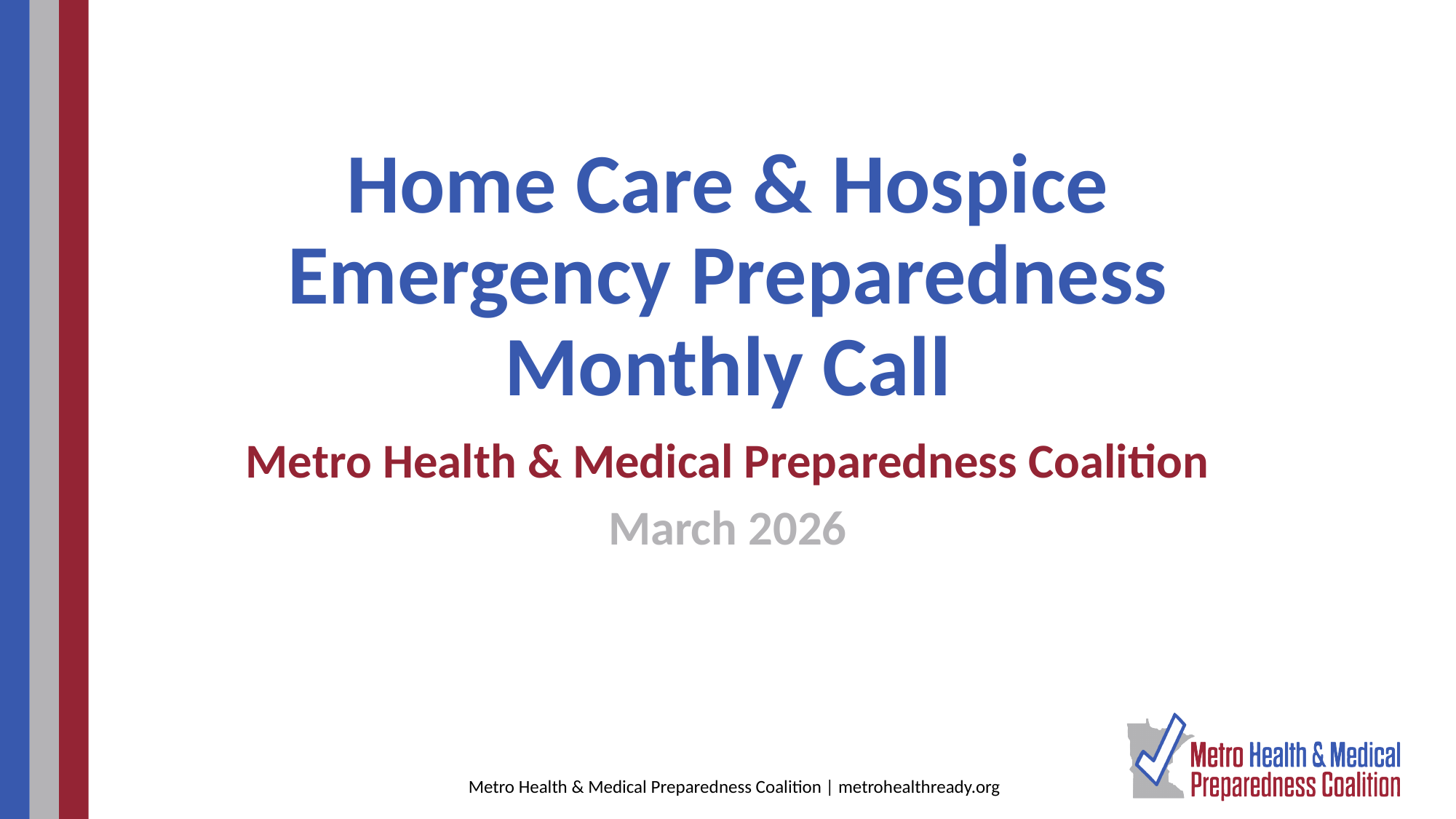

# Home Care & Hospice Emergency Preparedness Monthly Call
Metro Health & Medical Preparedness Coalition
March 2026